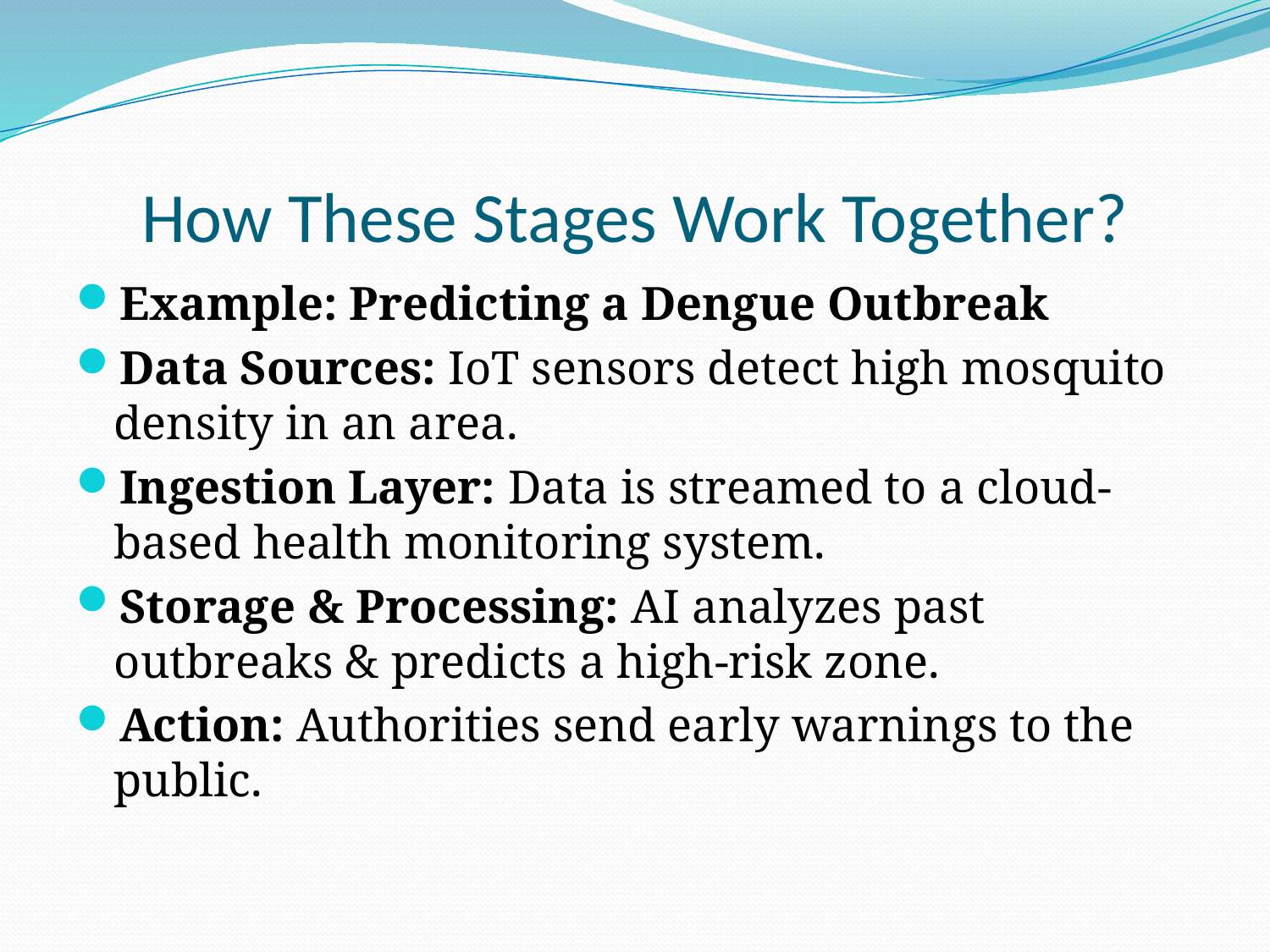

# How These Stages Work Together?
Example: Predicting a Dengue Outbreak
Data Sources: IoT sensors detect high mosquito density in an area.
Ingestion Layer: Data is streamed to a cloud-based health monitoring system.
Storage & Processing: AI analyzes past outbreaks & predicts a high-risk zone.
Action: Authorities send early warnings to the public.